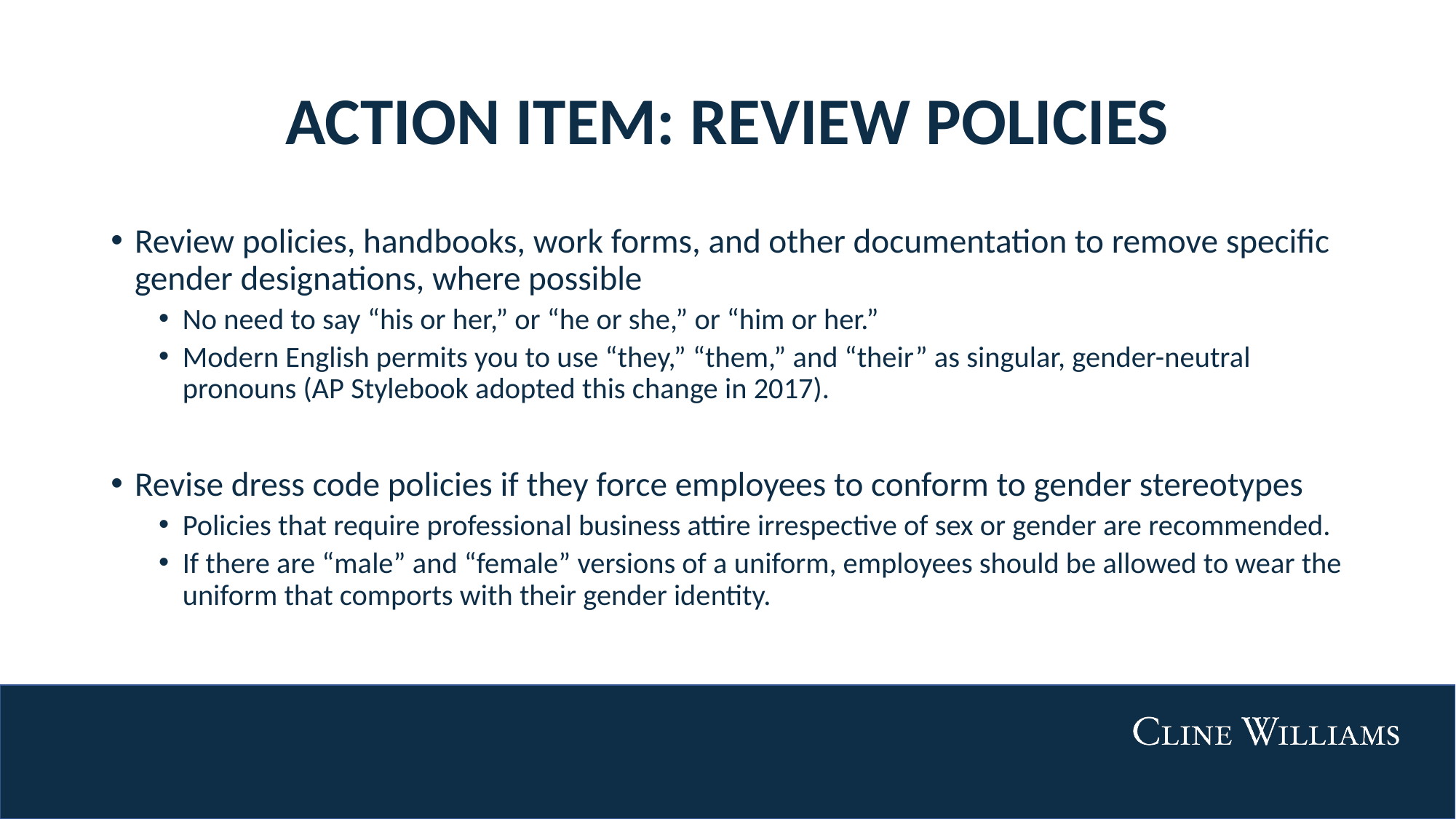

# ACTION ITEM: REVIEW POLICIES
Review policies, handbooks, work forms, and other documentation to remove specific gender designations, where possible
No need to say “his or her,” or “he or she,” or “him or her.”
Modern English permits you to use “they,” “them,” and “their” as singular, gender-neutral pronouns (AP Stylebook adopted this change in 2017).

Revise dress code policies if they force employees to conform to gender stereotypes
Policies that require professional business attire irrespective of sex or gender are recommended.
If there are “male” and “female” versions of a uniform, employees should be allowed to wear the uniform that comports with their gender identity.